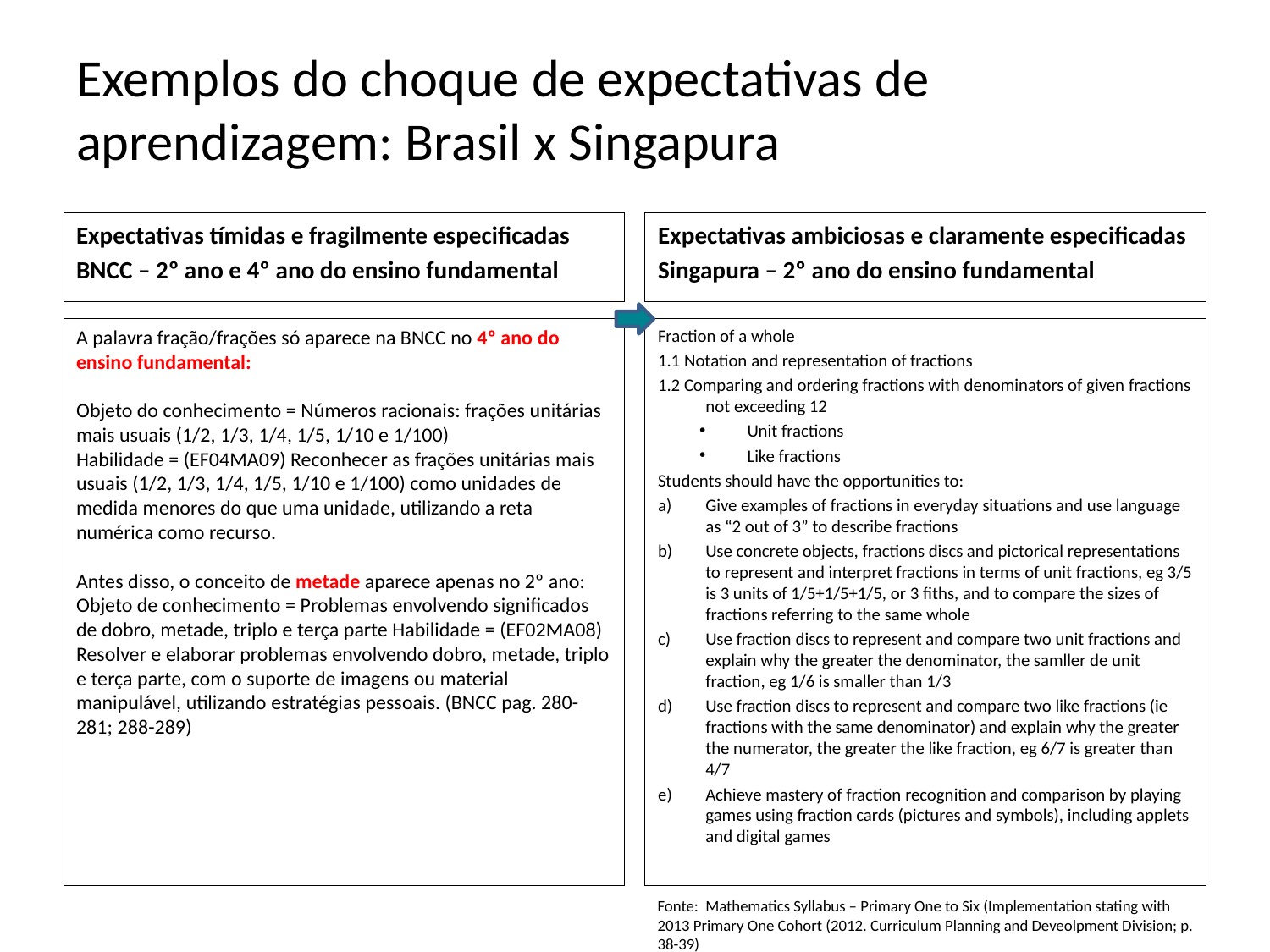

# Exemplos do choque de expectativas de aprendizagem: Brasil x Singapura
Expectativas tímidas e fragilmente especificadas
BNCC – 2º ano e 4º ano do ensino fundamental
Expectativas ambiciosas e claramente especificadas
Singapura – 2º ano do ensino fundamental

A palavra fração/frações só aparece na BNCC no 4º ano do ensino fundamental:

Objeto do conhecimento = Números racionais: frações unitárias mais usuais (1/2, 1/3, 1/4, 1/5, 1/10 e 1/100)
Habilidade = (EF04MA09) Reconhecer as frações unitárias mais usuais (1/2, 1/3, 1/4, 1/5, 1/10 e 1/100) como unidades de medida menores do que uma unidade, utilizando a reta numérica como recurso.

Antes disso, o conceito de metade aparece apenas no 2º ano:
Objeto de conhecimento = Problemas envolvendo significados de dobro, metade, triplo e terça parte Habilidade = (EF02MA08) Resolver e elaborar problemas envolvendo dobro, metade, triplo e terça parte, com o suporte de imagens ou material manipulável, utilizando estratégias pessoais. (BNCC pag. 280-281; 288-289)
Fraction of a whole
1.1 Notation and representation of fractions
1.2 Comparing and ordering fractions with denominators of given fractions not exceeding 12
Unit fractions
Like fractions
Students should have the opportunities to:
Give examples of fractions in everyday situations and use language as “2 out of 3” to describe fractions
Use concrete objects, fractions discs and pictorical representations to represent and interpret fractions in terms of unit fractions, eg 3/5 is 3 units of 1/5+1/5+1/5, or 3 fiths, and to compare the sizes of fractions referring to the same whole
Use fraction discs to represent and compare two unit fractions and explain why the greater the denominator, the samller de unit fraction, eg 1/6 is smaller than 1/3
Use fraction discs to represent and compare two like fractions (ie fractions with the same denominator) and explain why the greater the numerator, the greater the like fraction, eg 6/7 is greater than 4/7
Achieve mastery of fraction recognition and comparison by playing games using fraction cards (pictures and symbols), including applets and digital games

Fonte:  Mathematics Syllabus – Primary One to Six (Implementation stating with 2013 Primary One Cohort (2012. Curriculum Planning and Deveolpment Division; p. 38-39)